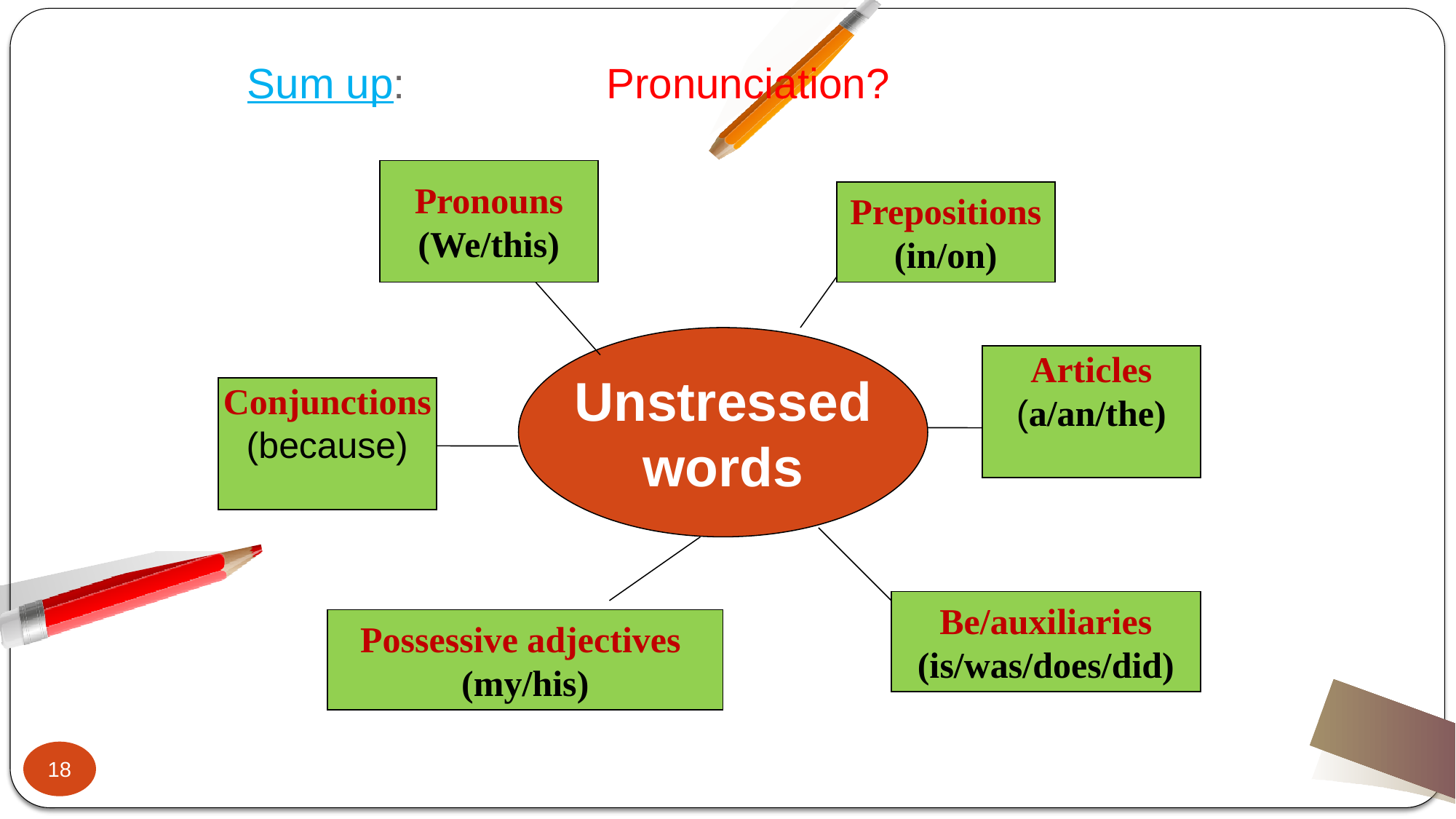

# Sum up:                 Pronunciation?
Pronouns
(We/this)
Prepositions
(in/on)

Unstressed
words
Articles
(a/an/the)

Conjunctions
(because)

Be/auxiliaries
(is/was/does/did)
Possessive adjectives
(my/his)
18